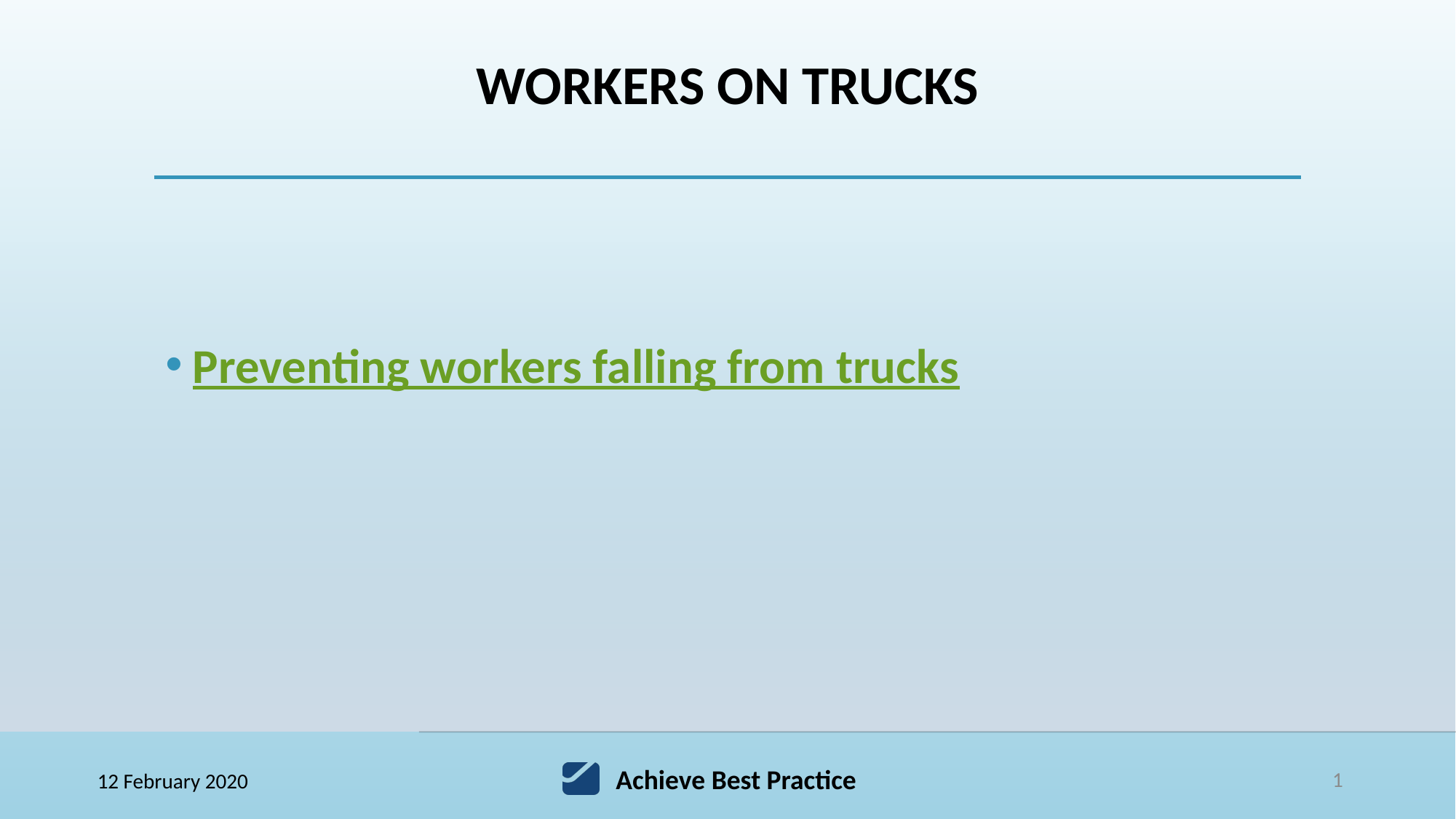

# Workers on trucks
Preventing workers falling from trucks